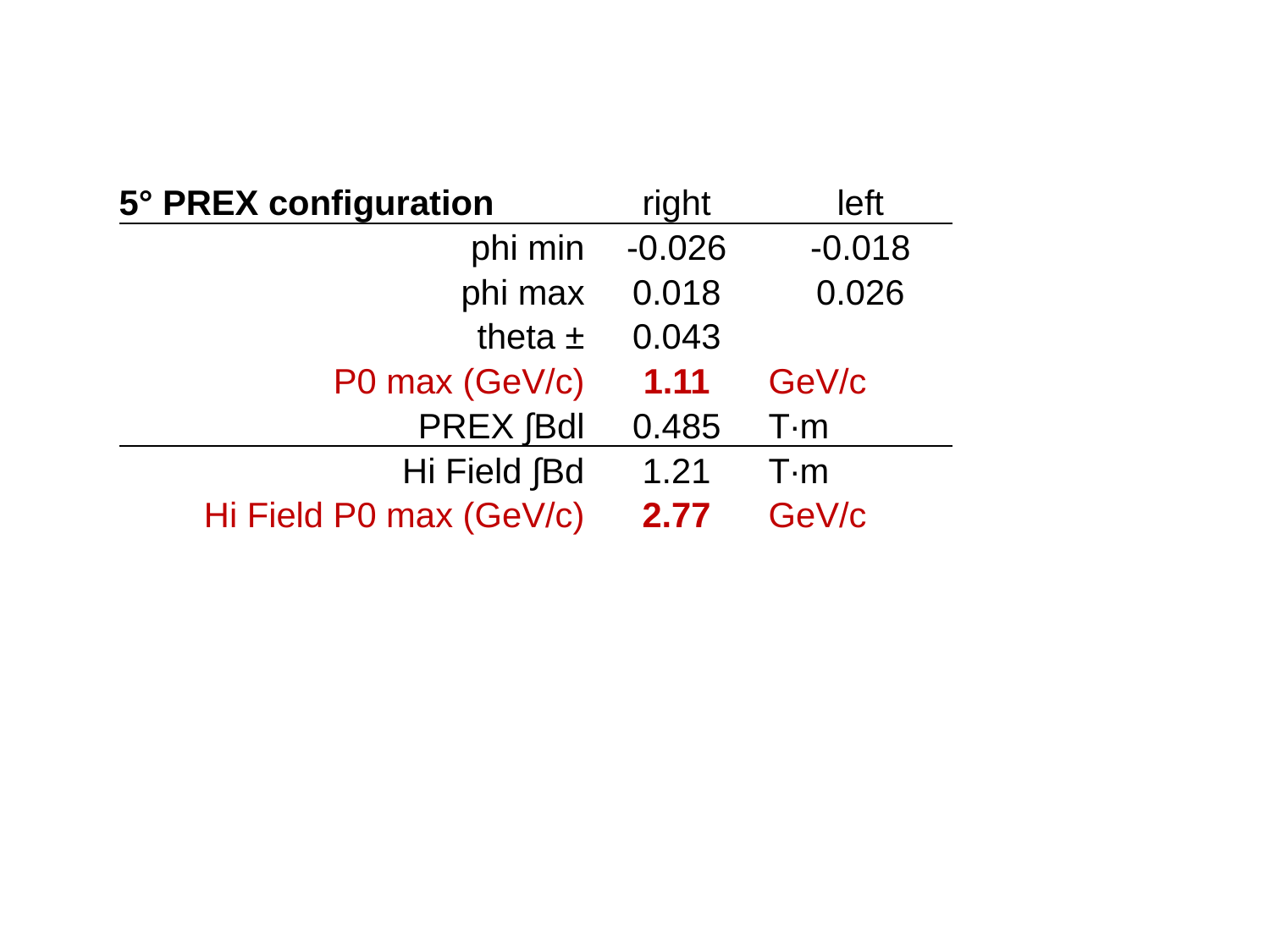

| 5° PREX configuration | right | left |
| --- | --- | --- |
| phi min | -0.026 | -0.018 |
| phi max | 0.018 | 0.026 |
| theta ± | 0.043 |  |
| P0 max (GeV/c) | 1.11 | GeV/c |
| PREX ∫Bdl | 0.485 | T∙m |
| Hi Field ∫Bd | 1.21 | T∙m |
| Hi Field P0 max (GeV/c) | 2.77 | GeV/c |